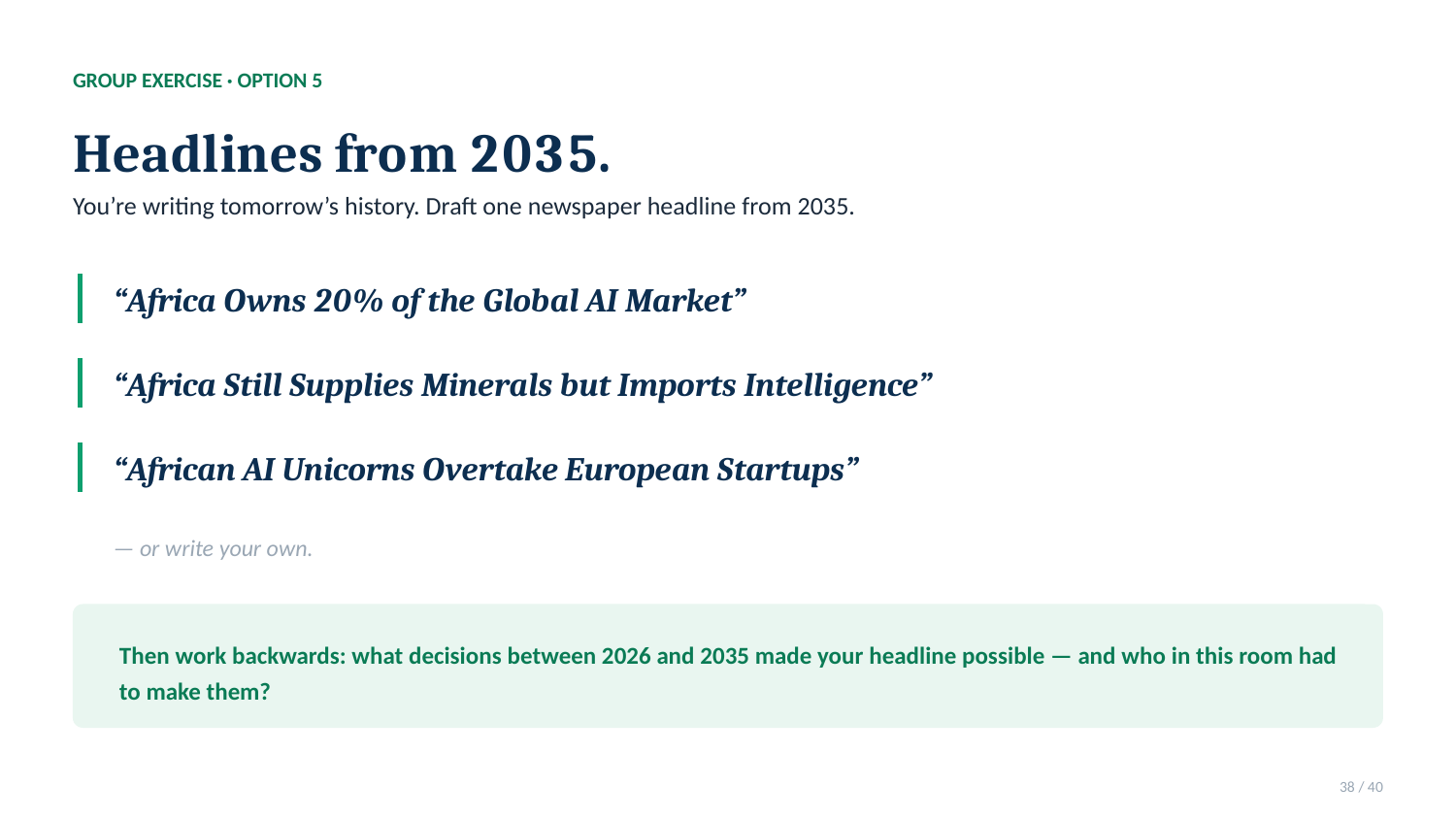

GROUP EXERCISE · OPTION 5
Headlines from 2035.
You’re writing tomorrow’s history. Draft one newspaper headline from 2035.
“Africa Owns 20% of the Global AI Market”
“Africa Still Supplies Minerals but Imports Intelligence”
“African AI Unicorns Overtake European Startups”
— or write your own.

Then work backwards: what decisions between 2026 and 2035 made your headline possible — and who in this room had to make them?
38 / 40